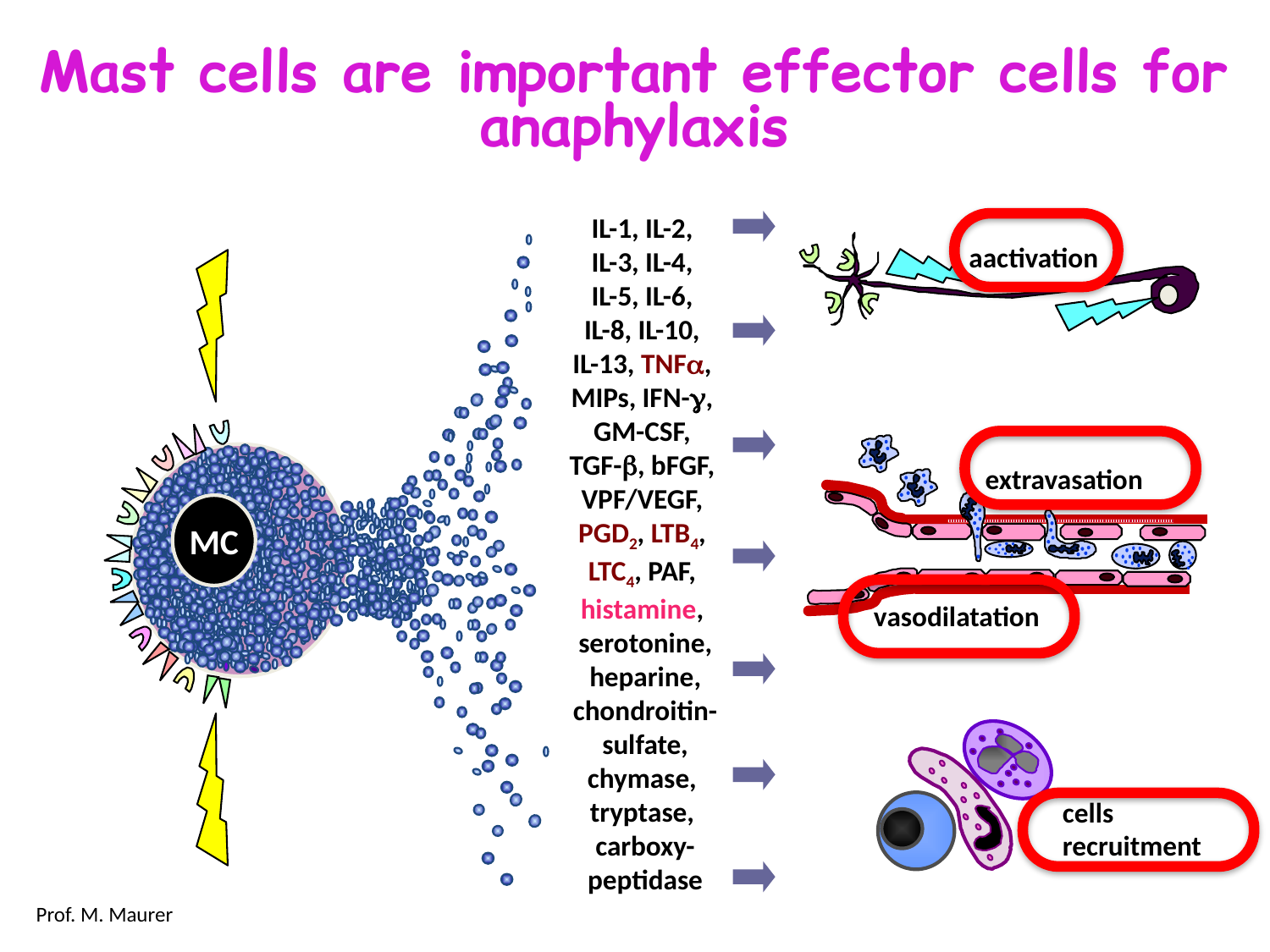

Mast cells are important effector cells for anaphylaxis
IL-1, IL-2,
IL-3, IL-4,
IL-5, IL-6,
IL-8, IL-10,
IL-13, TNFα,
MIPs, IFN-γ,
GM-CSF,
TGF-β, bFGF,
VPF/VEGF,
PGD2, LTB4,
LTC4, PAF,
histamine,
serotonine,
heparine,
chondroitin-
sulfate,
chymase,
tryptase,
carboxy-
peptidase

aactivation

extravasation

MC

vasodilatation

cells
recruitment

Prof. M. Maurer